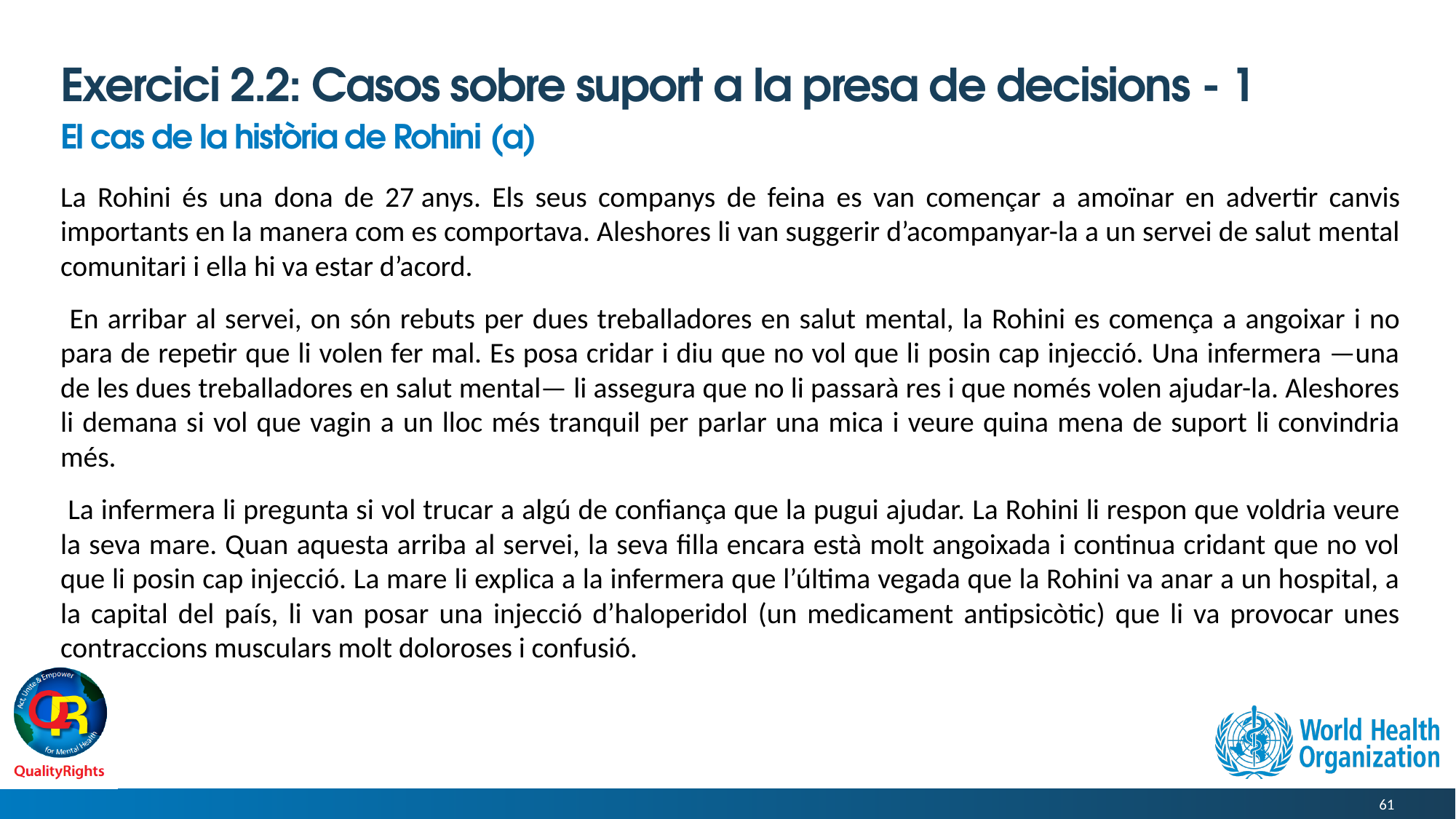

# Exercici 2.2: Casos sobre suport a la presa de decisions - 1
El cas de la història de Rohini (a)
La Rohini és una dona de 27 anys. Els seus companys de feina es van començar a amoïnar en advertir canvis importants en la manera com es comportava. Aleshores li van suggerir d’acompanyar-la a un servei de salut mental comunitari i ella hi va estar d’acord.
 En arribar al servei, on són rebuts per dues treballadores en salut mental, la Rohini es comença a angoixar i no para de repetir que li volen fer mal. Es posa cridar i diu que no vol que li posin cap injecció. Una infermera —una de les dues treballadores en salut mental— li assegura que no li passarà res i que només volen ajudar-la. Aleshores li demana si vol que vagin a un lloc més tranquil per parlar una mica i veure quina mena de suport li convindria més.
 La infermera li pregunta si vol trucar a algú de confiança que la pugui ajudar. La Rohini li respon que voldria veure la seva mare. Quan aquesta arriba al servei, la seva filla encara està molt angoixada i continua cridant que no vol que li posin cap injecció. La mare li explica a la infermera que l’última vegada que la Rohini va anar a un hospital, a la capital del país, li van posar una injecció d’haloperidol (un medicament antipsicòtic) que li va provocar unes contraccions musculars molt doloroses i confusió.

61